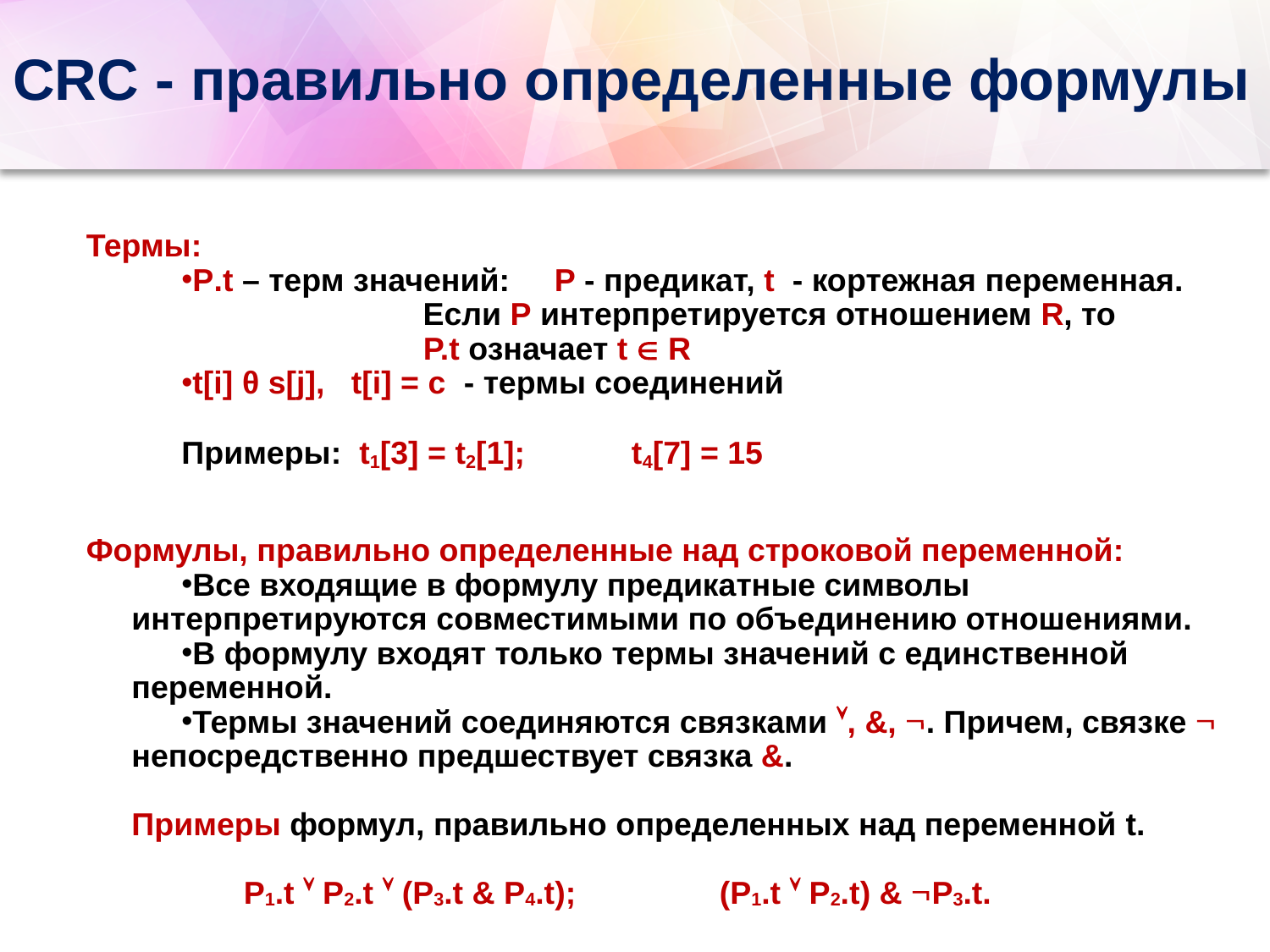

# CRC - правильно определенные формулы
Термы:
P.t – терм значений:     P - предикат, t  - кортежная переменная.
        	  Если Р интерпретируется отношением R, то
        	  P.t означает t ∈ R
t[i] θ s[j],   t[i] = c  - термы соединений
Примеры:  t1[3] = t2[1];            t4[7] = 15

Формулы, правильно определенные над строковой переменной:
Все входящие в формулу предикатные символы
интерпретируются совместимыми по объединению отношениями.
В формулу входят только термы значений с единственной
переменной.
Термы значений соединяются связками ∨, &, ¬. Причем, связке ¬
непосредственно предшествует связка &.
Примеры формул, правильно определенных над переменной t.

       P1.t ∨ P2.t ∨ (P3.t & P4.t);	         (P1.t ∨ P2.t) & ¬P3.t.